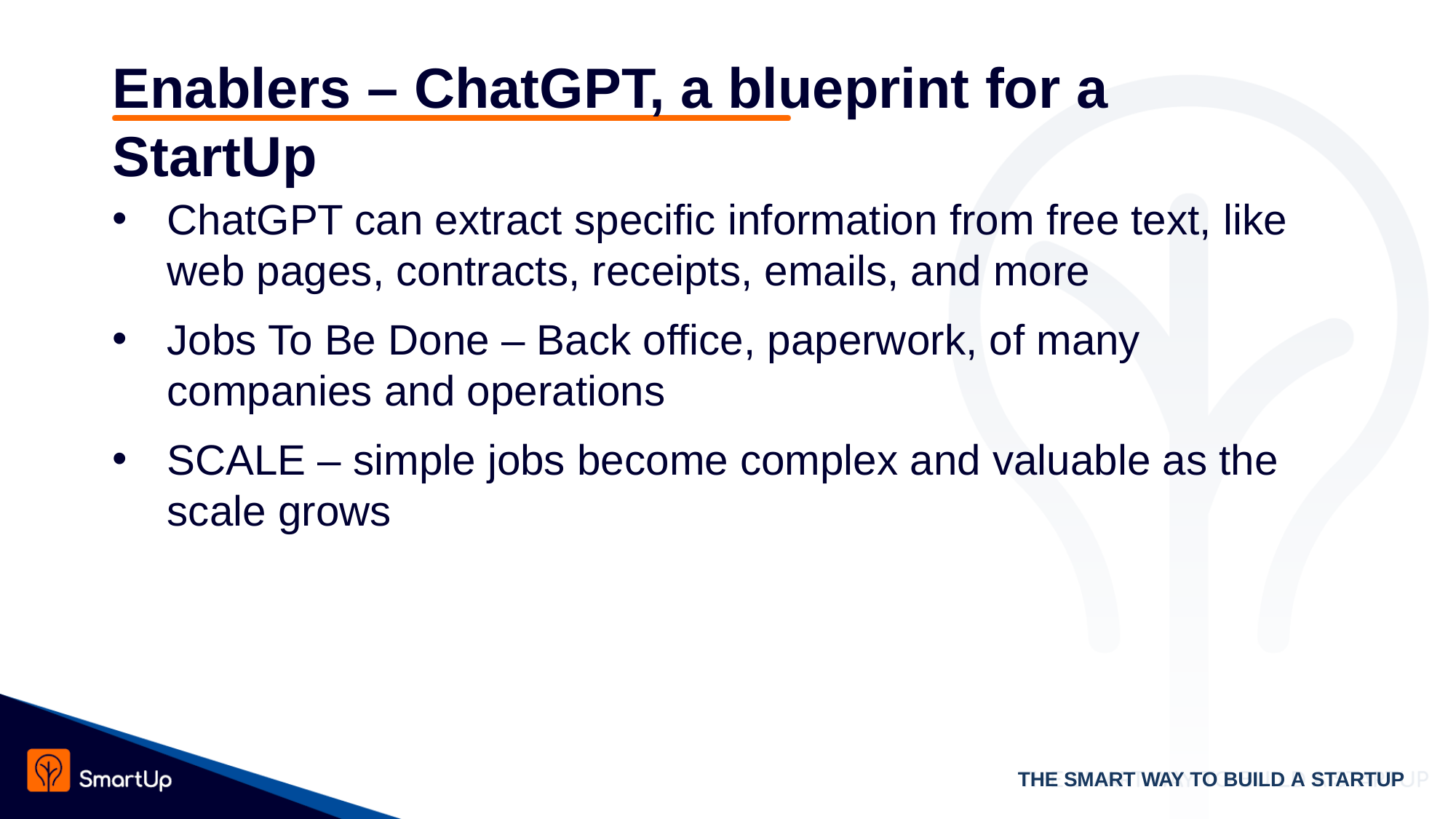

# Enablers – ChatGPT, a blueprint for a StartUp
ChatGPT can extract specific information from free text, like web pages, contracts, receipts, emails, and more
Jobs To Be Done – Back office, paperwork, of many companies and operations
SCALE – simple jobs become complex and valuable as the scale grows
THE SMART WAY TO BUILD A STARTUP